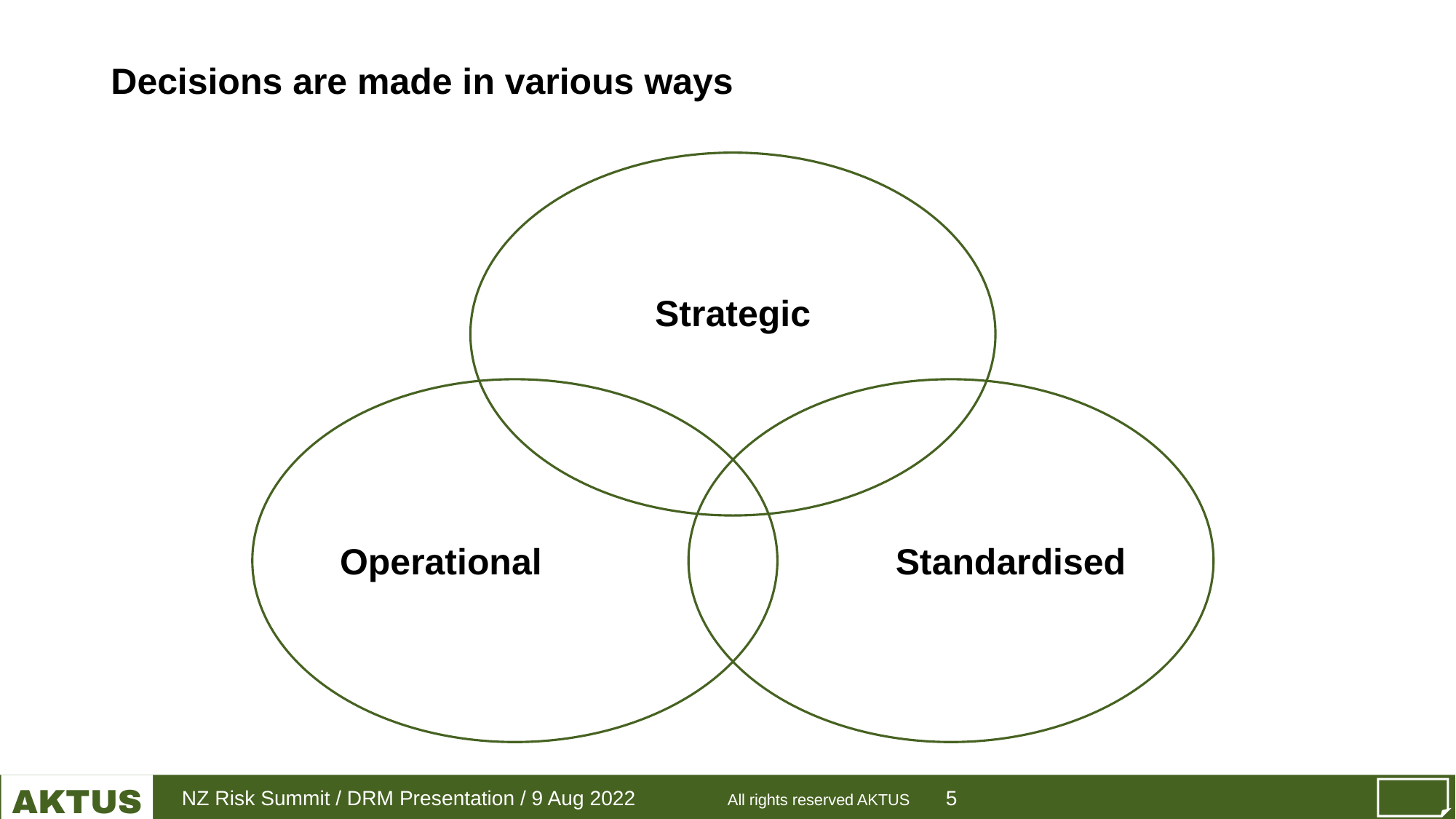

# Decisions are made in various ways
Strategic

Operational
Standardised